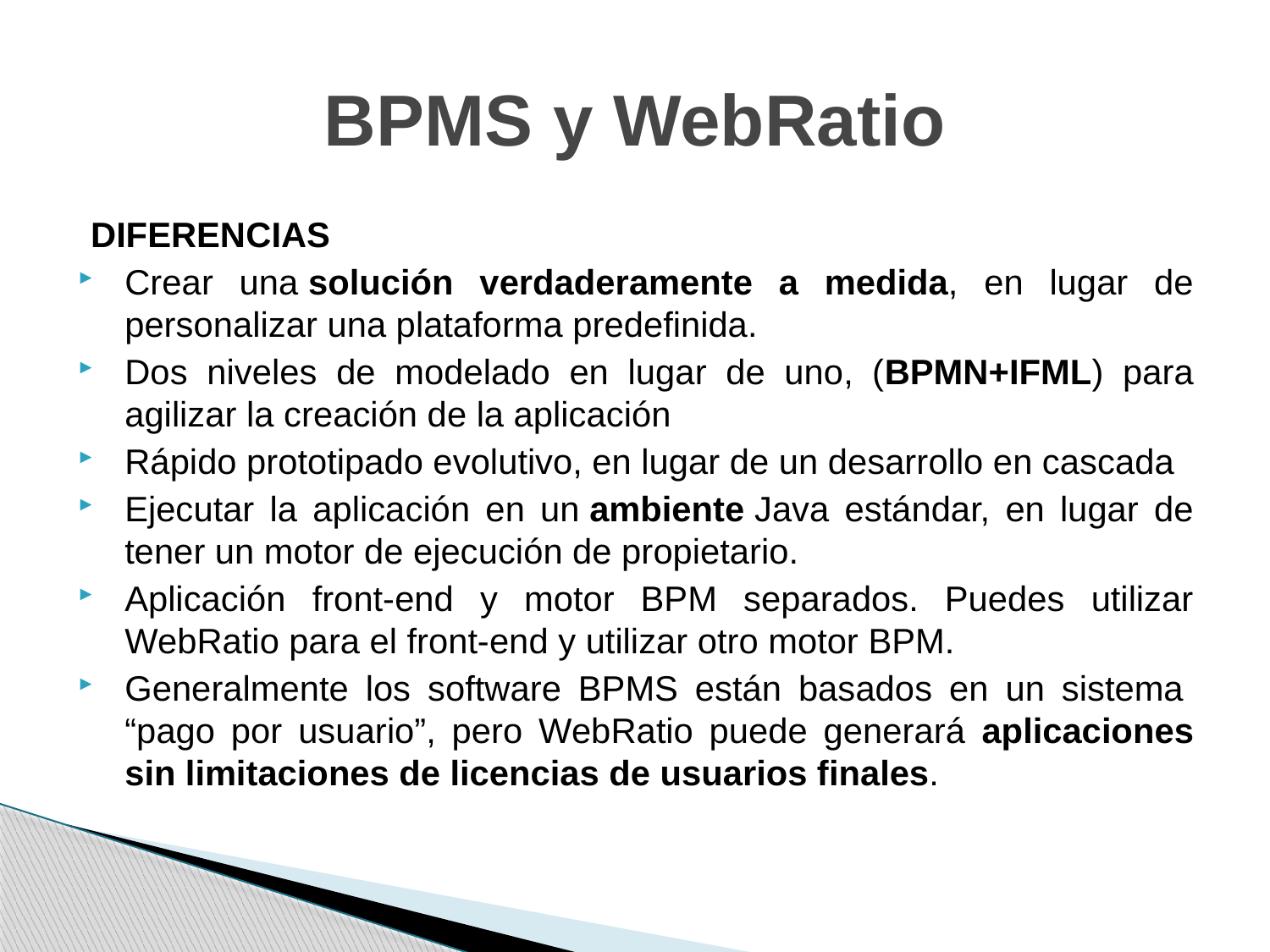

# BPMS y WebRatio
DIFERENCIAS
Crear una solución verdaderamente a medida, en lugar de personalizar una plataforma predefinida.
Dos niveles de modelado en lugar de uno, (BPMN+IFML) para agilizar la creación de la aplicación
Rápido prototipado evolutivo, en lugar de un desarrollo en cascada
Ejecutar la aplicación en un ambiente Java estándar, en lugar de tener un motor de ejecución de propietario.
Aplicación front-end y motor BPM separados. Puedes utilizar WebRatio para el front-end y utilizar otro motor BPM.
Generalmente los software BPMS están basados en un sistema  “pago por usuario”, pero WebRatio puede generará aplicaciones sin limitaciones de licencias de usuarios finales.